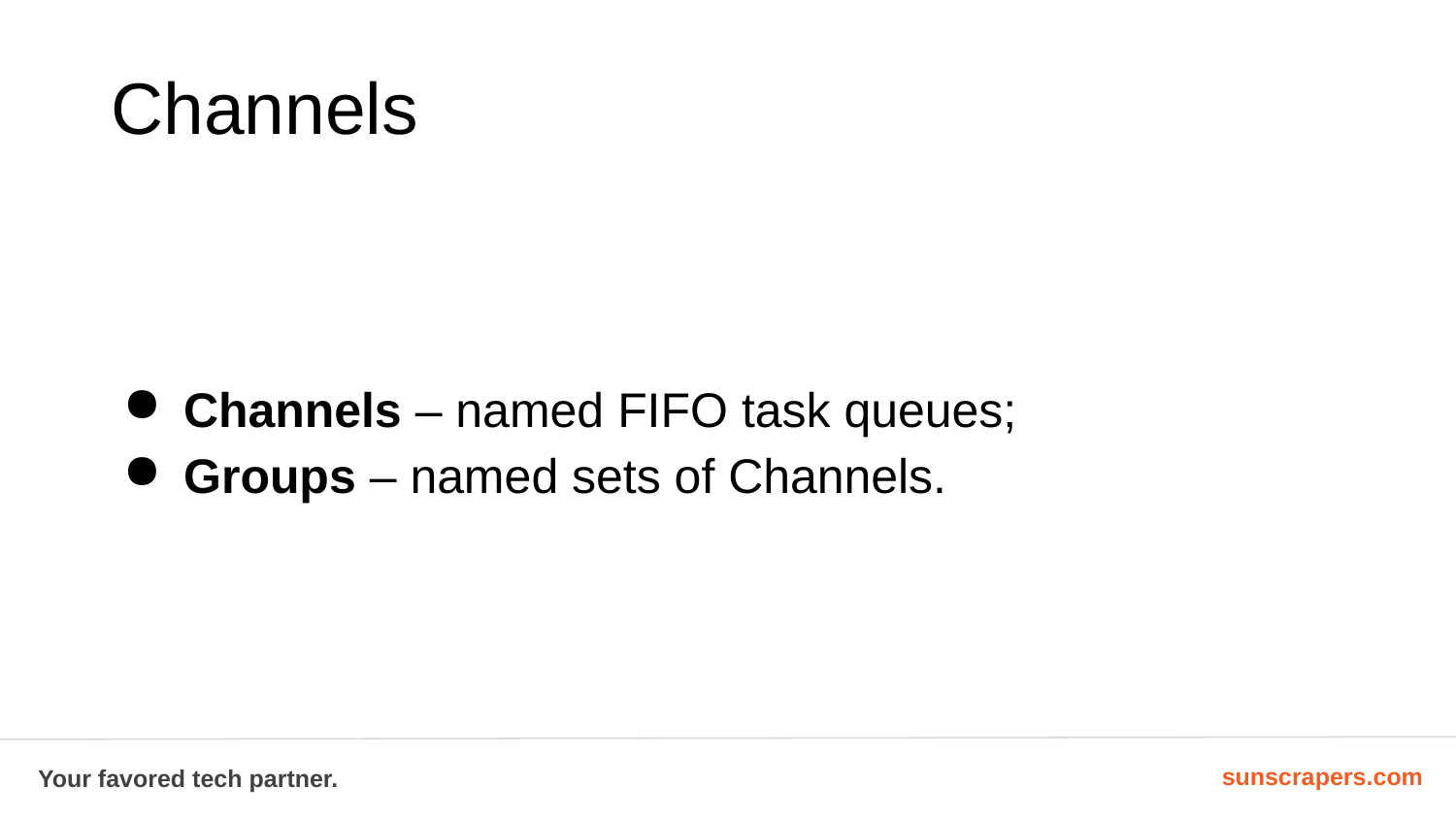

# Channels
Channels – named FIFO task queues;
Groups – named sets of Channels.